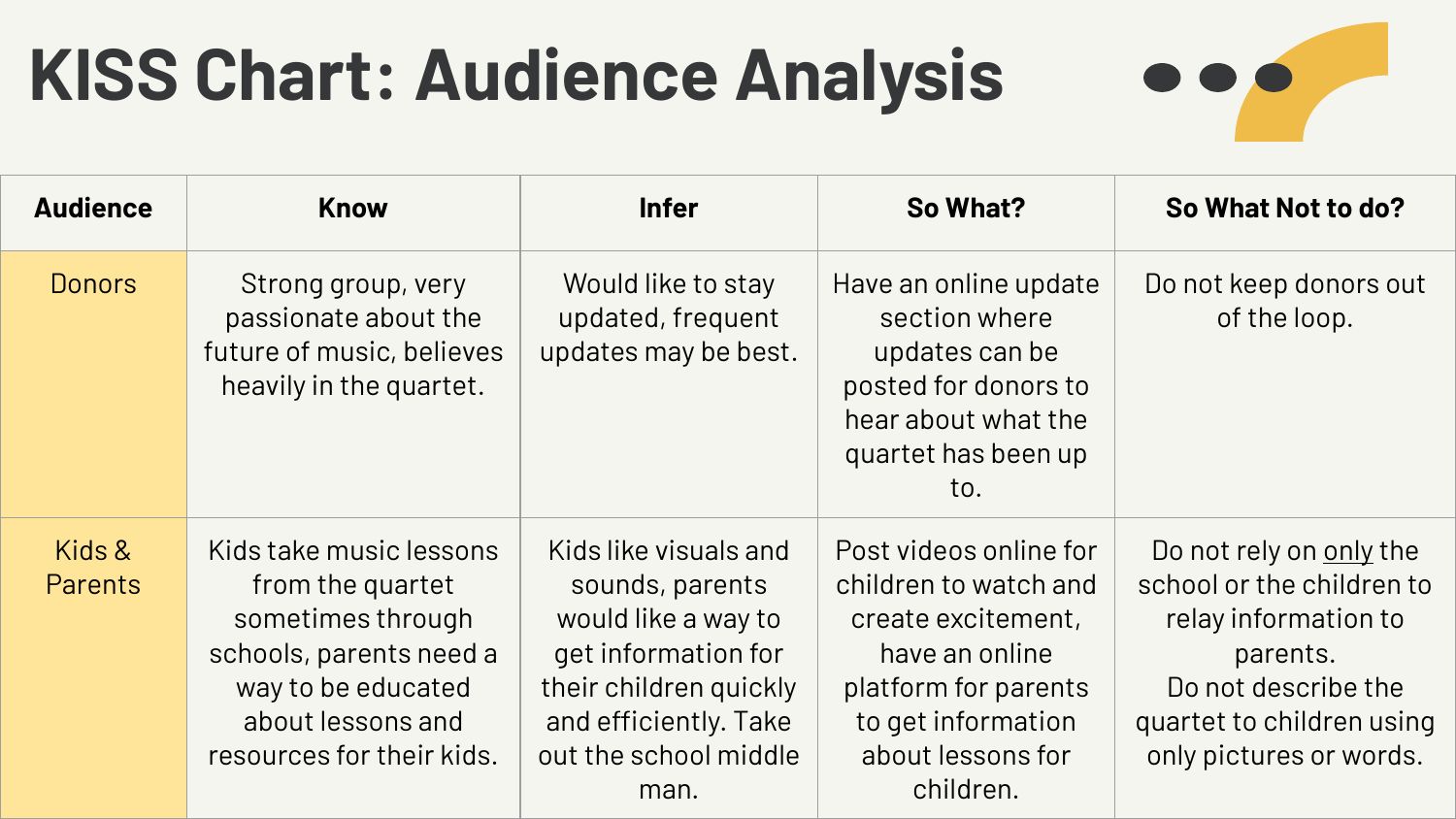

# KISS Chart: Audience Analysis

| Audience | Know | Infer | So What? | So What Not to do? |
| --- | --- | --- | --- | --- |
| Donors | Strong group, very passionate about the future of music, believes heavily in the quartet. | Would like to stay updated, frequent updates may be best. | Have an online update section where updates can be posted for donors to hear about what the quartet has been up to. | Do not keep donors out of the loop. |
| Kids & Parents | Kids take music lessons from the quartet sometimes through schools, parents need a way to be educated about lessons and resources for their kids. | Kids like visuals and sounds, parents would like a way to get information for their children quickly and efficiently. Take out the school middle man. | Post videos online for children to watch and create excitement, have an online platform for parents to get information about lessons for children. | Do not rely on only the school or the children to relay information to parents. Do not describe the quartet to children using only pictures or words. |